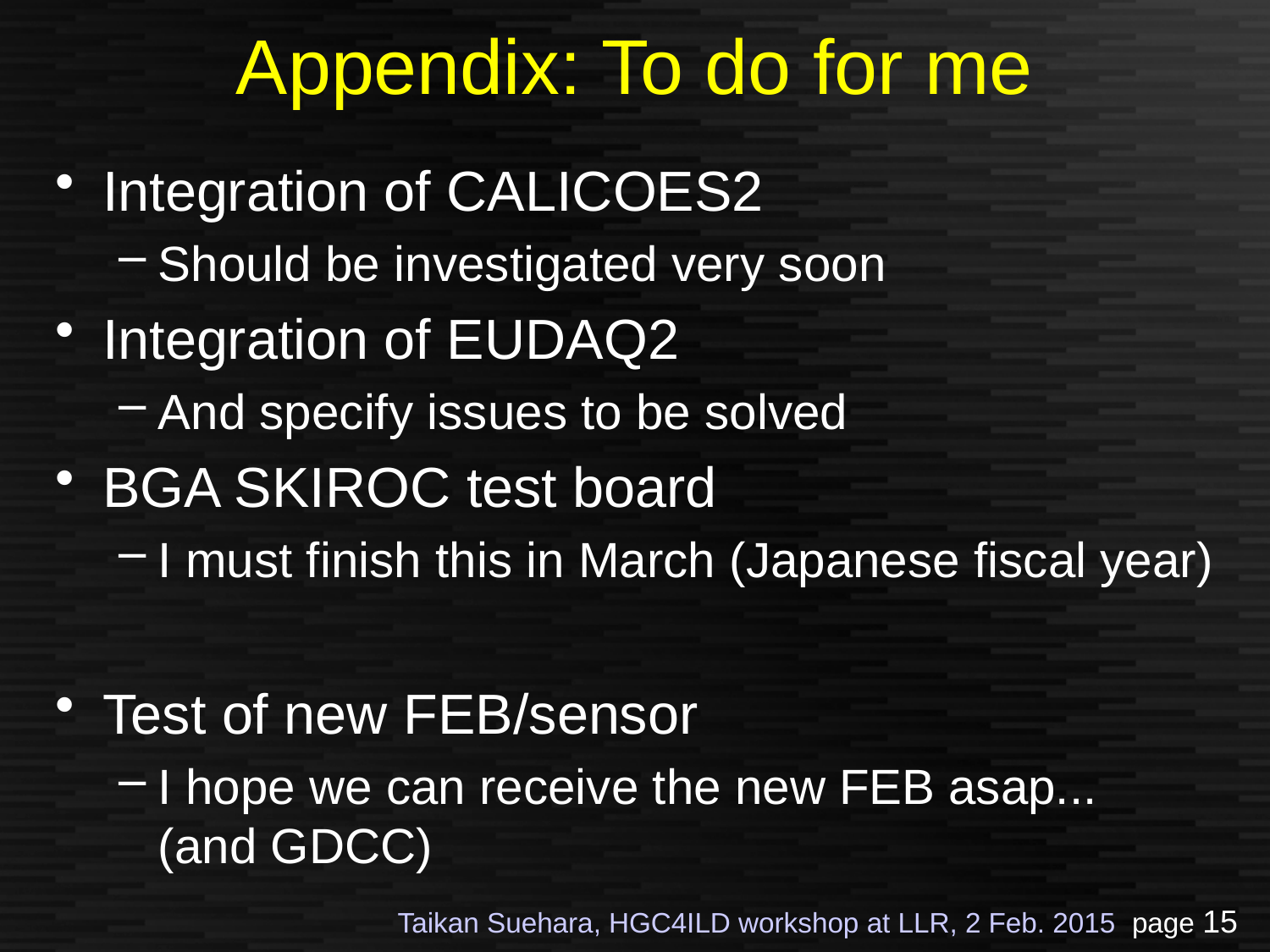

# Appendix: To do for me
Integration of CALICOES2
Should be investigated very soon
Integration of EUDAQ2
And specify issues to be solved
BGA SKIROC test board
I must finish this in March (Japanese fiscal year)

Test of new FEB/sensor
I hope we can receive the new FEB asap...
(and GDCC)